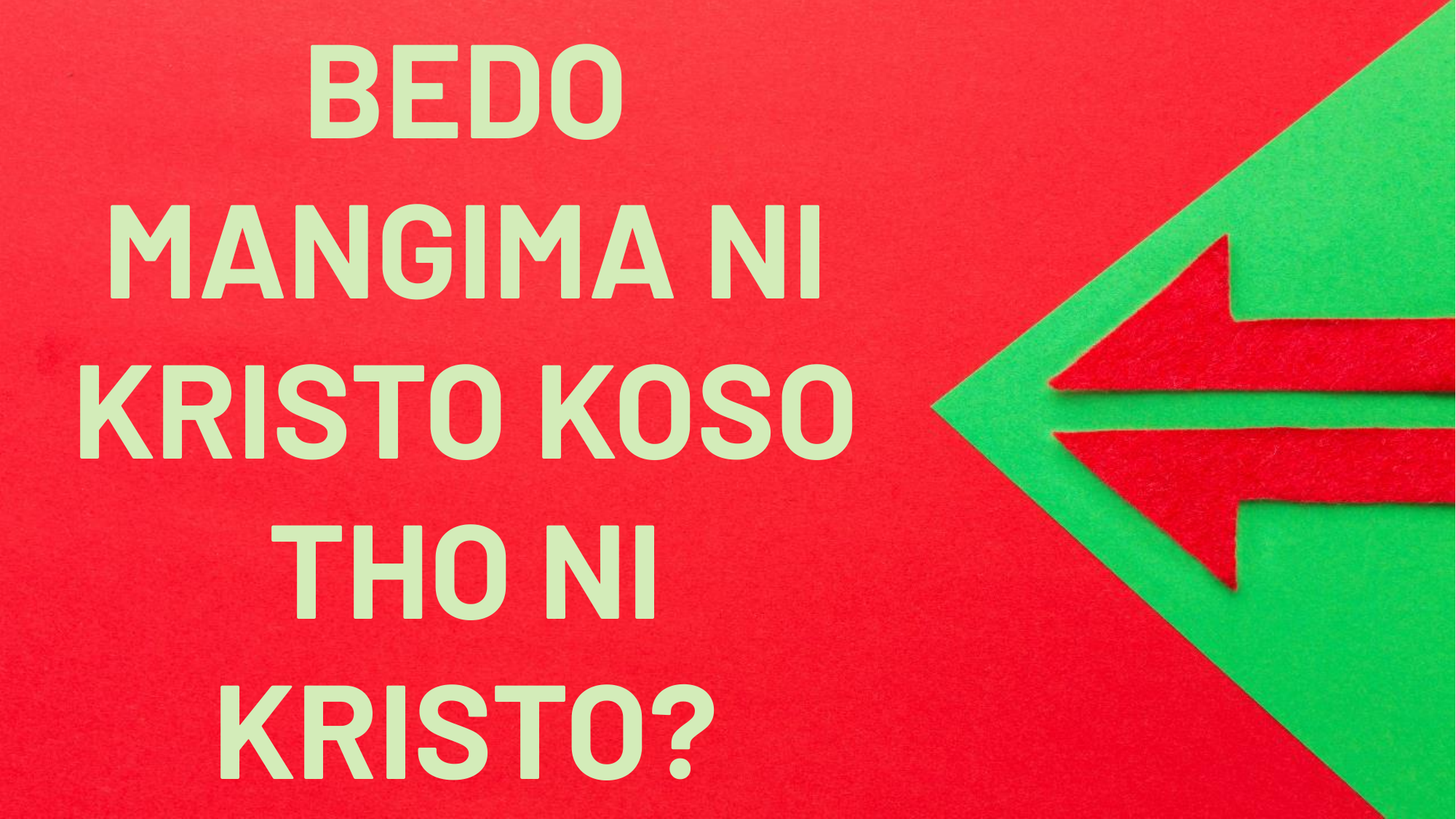

BEDO MANGIMA NI KRISTO KOSO THO NI KRISTO?